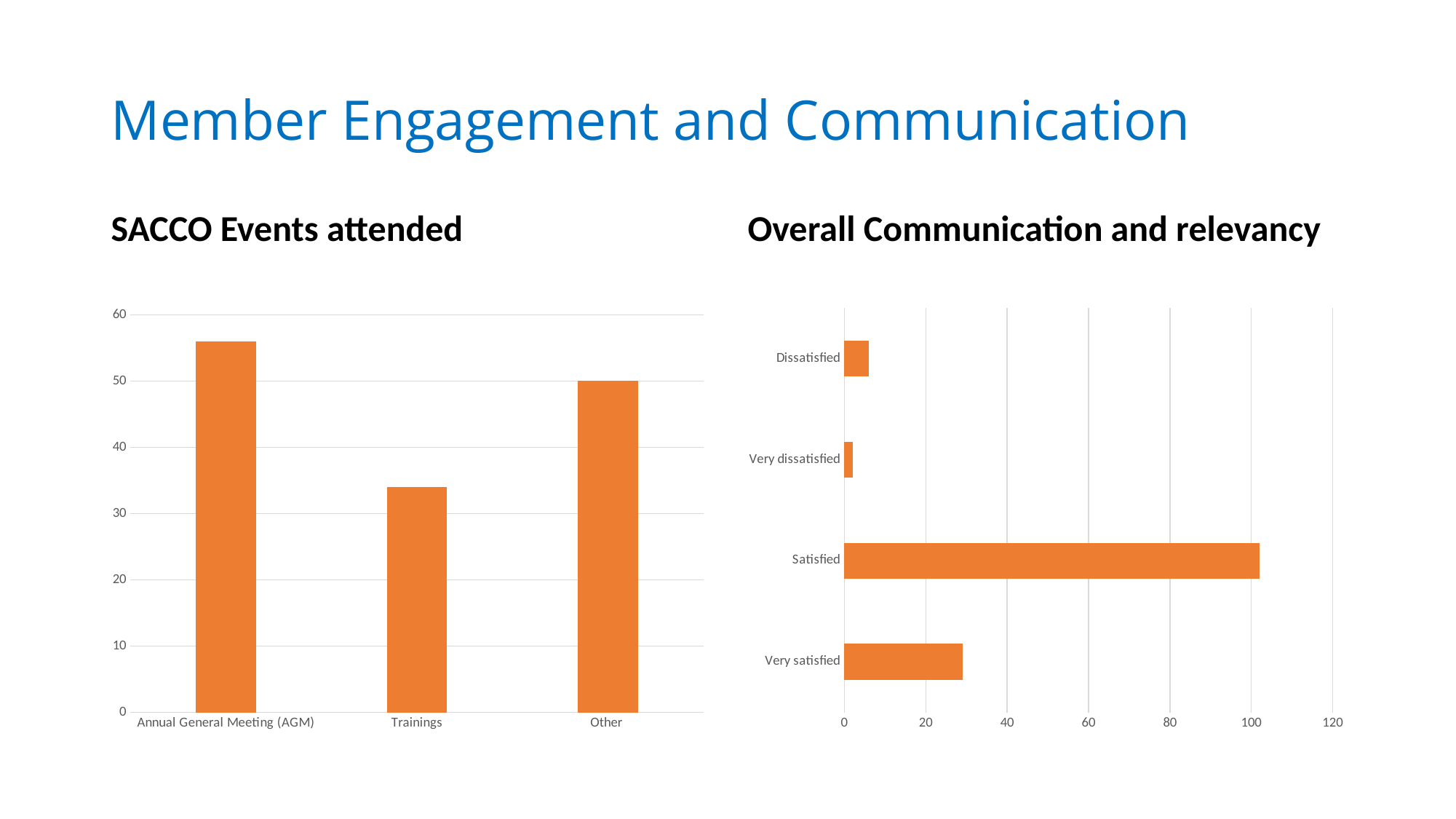

# Member Engagement and Communication
SACCO Events attended
Overall Communication and relevancy

### Chart

| Category |  |
|---|---|
| Annual General Meeting (AGM) | 56.0 |
| Trainings | 34.0 |
| Other  | 50.0 |

### Chart

| Category |  |
|---|---|
| Very satisfied | 29.0 |
| Satisfied | 102.0 |
| Very dissatisfied | 2.0 |
| Dissatisfied | 6.0 |